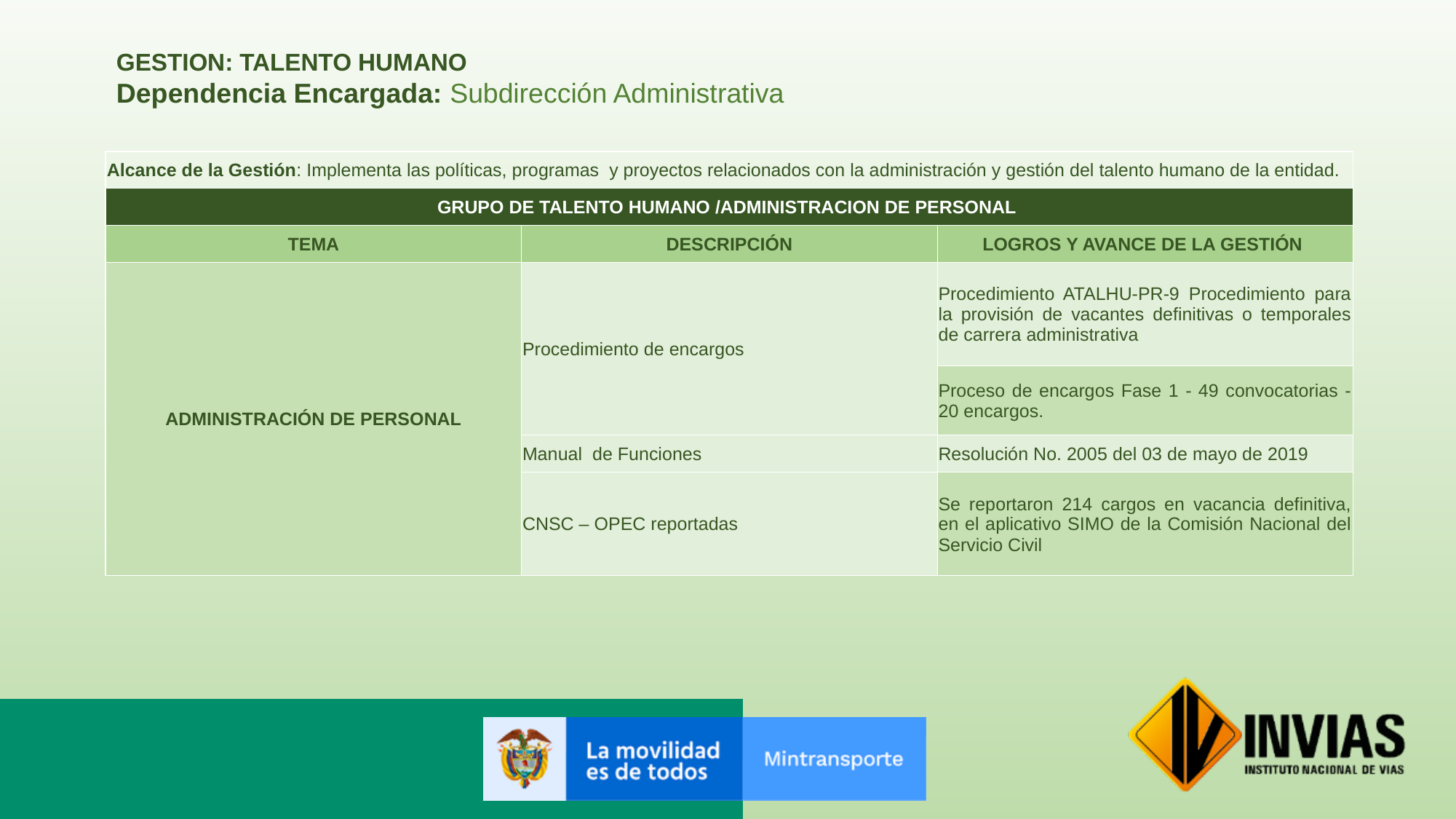

GESTION: TALENTO HUMANO
Dependencia Encargada: Subdirección Administrativa
| Alcance de la Gestión: Implementa las políticas, programas y proyectos relacionados con la administración y gestión del talento humano de la entidad. |  |  |
| --- | --- | --- |
| GRUPO DE TALENTO HUMANO /ADMINISTRACION DE PERSONAL |  |  |
| TEMA | DESCRIPCIÓN | LOGROS Y AVANCE DE LA GESTIÓN |
| ADMINISTRACIÓN DE PERSONAL | Procedimiento de encargos | Procedimiento ATALHU-PR-9 Procedimiento para la provisión de vacantes definitivas o temporales de carrera administrativa |
|  |  | Proceso de encargos Fase 1 - 49 convocatorias - 20 encargos. |
|  | Manual de Funciones | Resolución No. 2005 del 03 de mayo de 2019 |
|  | CNSC – OPEC reportadas | Se reportaron 214 cargos en vacancia definitiva, en el aplicativo SIMO de la Comisión Nacional del Servicio Civil |
.